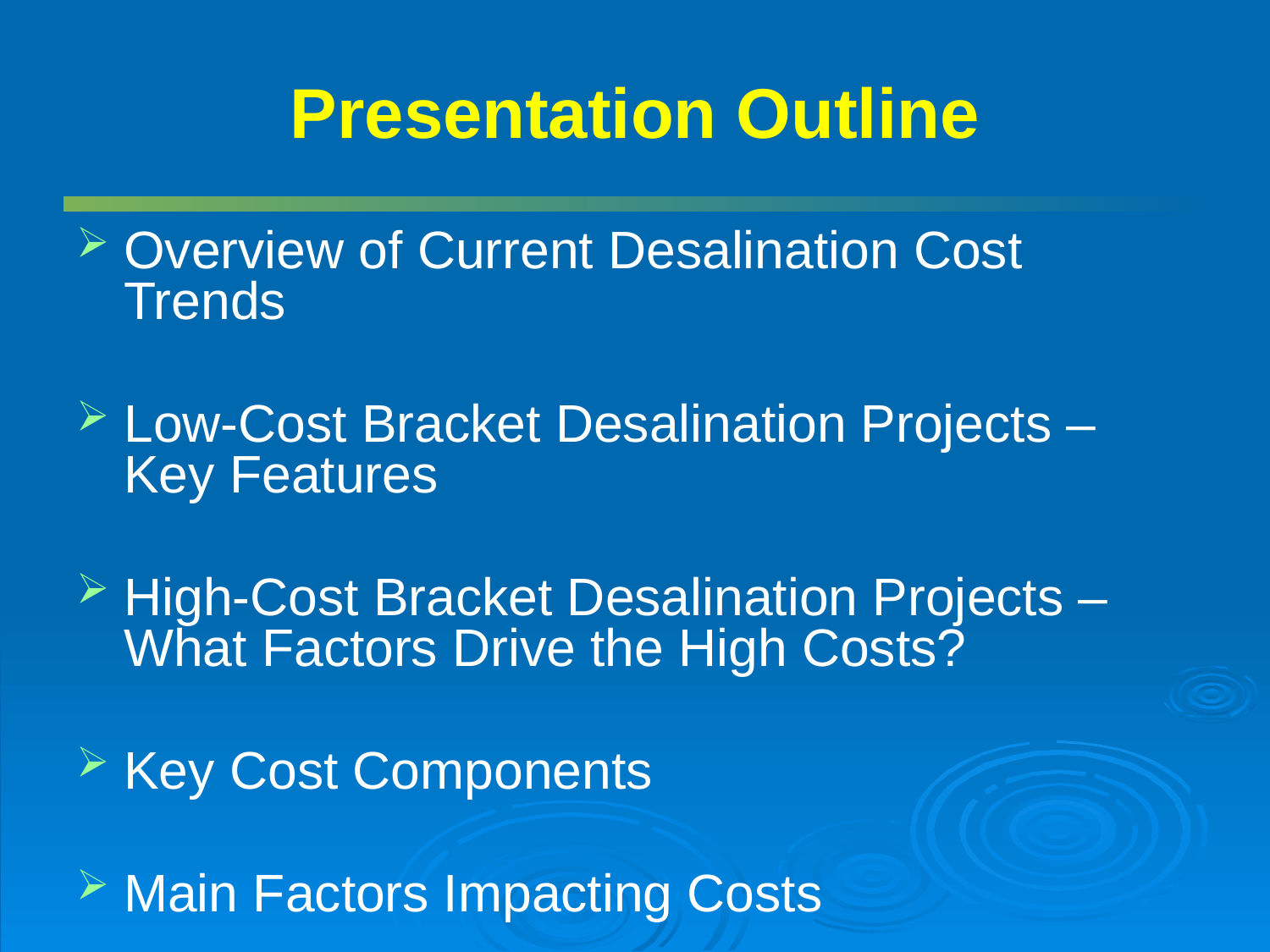

# Presentation Outline
Overview of Current Desalination Cost Trends

Low-Cost Bracket Desalination Projects – Key Features

High-Cost Bracket Desalination Projects – What Factors Drive the High Costs?

Key Cost Components

Main Factors Impacting Costs